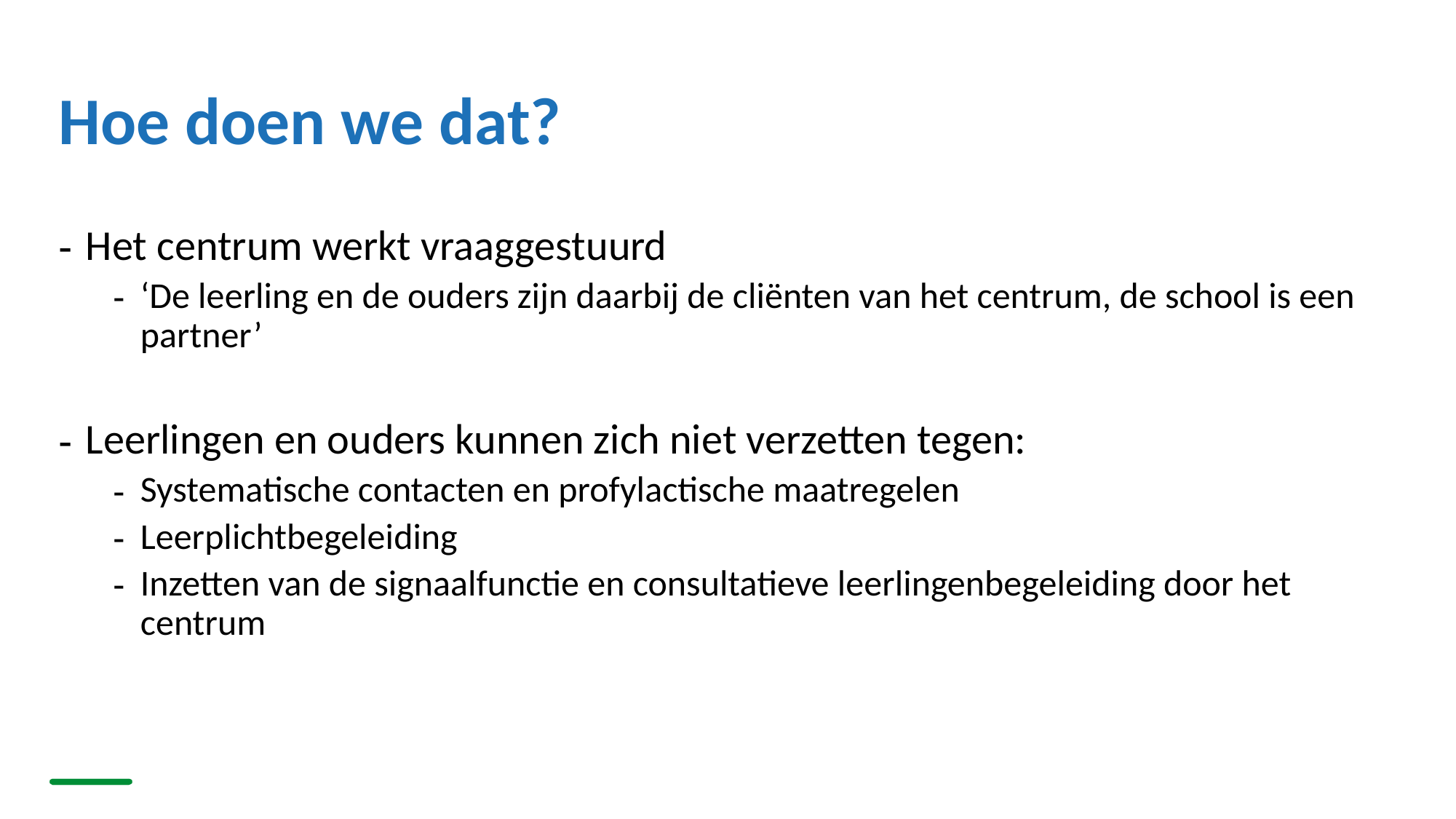

# Hoe doen we dat?
Het centrum werkt vraaggestuurd
‘De leerling en de ouders zijn daarbij de cliënten van het centrum, de school is een partner’

Leerlingen en ouders kunnen zich niet verzetten tegen:
Systematische contacten en profylactische maatregelen
Leerplichtbegeleiding
Inzetten van de signaalfunctie en consultatieve leerlingenbegeleiding door het centrum